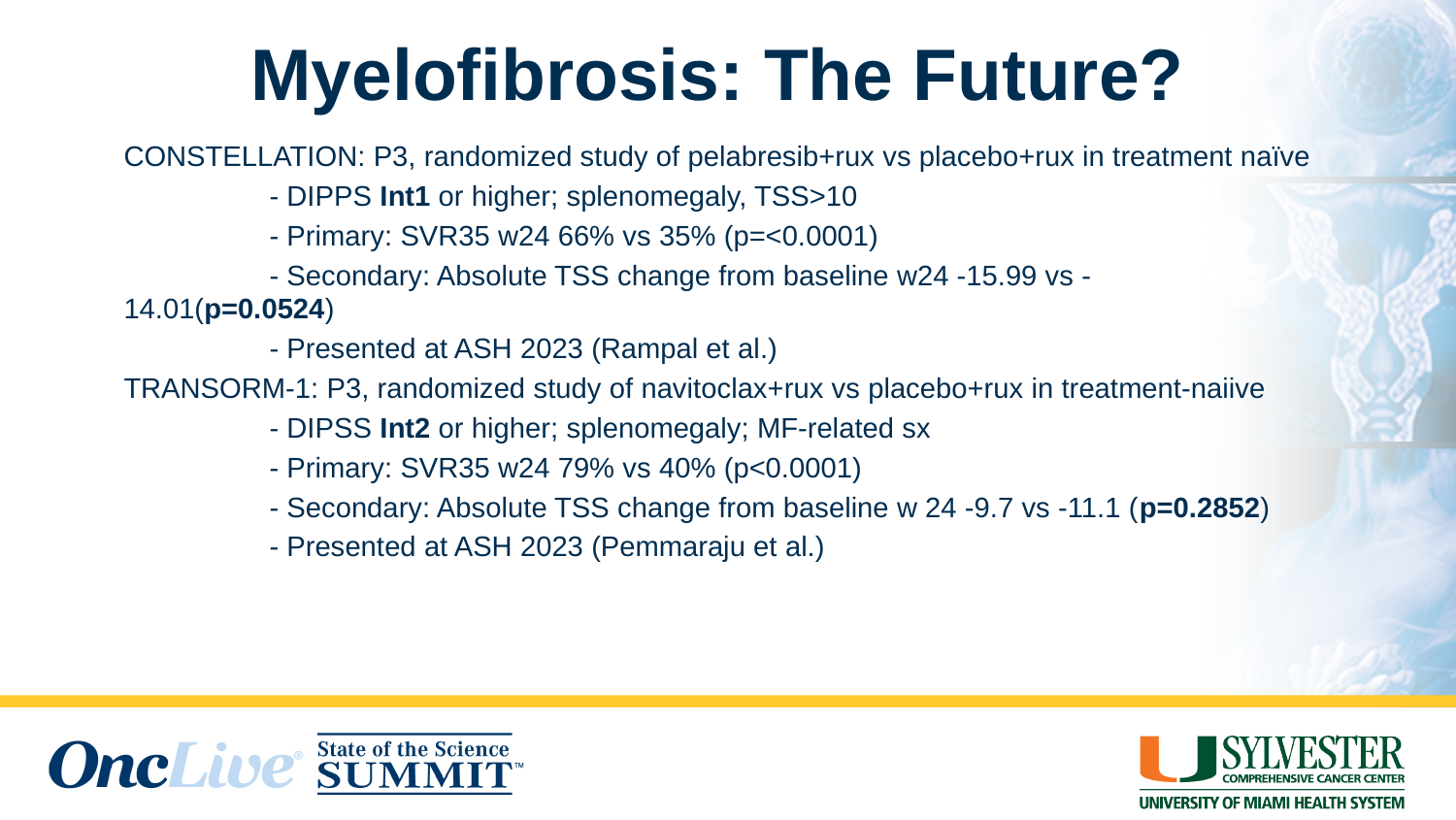

# Myelofibrosis: The Future?
CONSTELLATION: P3, randomized study of pelabresib+rux vs placebo+rux in treatment naïve
	- DIPPS Int1 or higher; splenomegaly, TSS>10
	- Primary: SVR35 w24 66% vs 35% (p=<0.0001)
	- Secondary: Absolute TSS change from baseline w24 -15.99 vs -	14.01(p=0.0524)
	- Presented at ASH 2023 (Rampal et al.)
TRANSORM-1: P3, randomized study of navitoclax+rux vs placebo+rux in treatment-naiive
	- DIPSS Int2 or higher; splenomegaly; MF-related sx
	- Primary: SVR35 w24 79% vs 40% (p<0.0001)
	- Secondary: Absolute TSS change from baseline w 24 -9.7 vs -11.1 (p=0.2852)
	- Presented at ASH 2023 (Pemmaraju et al.)